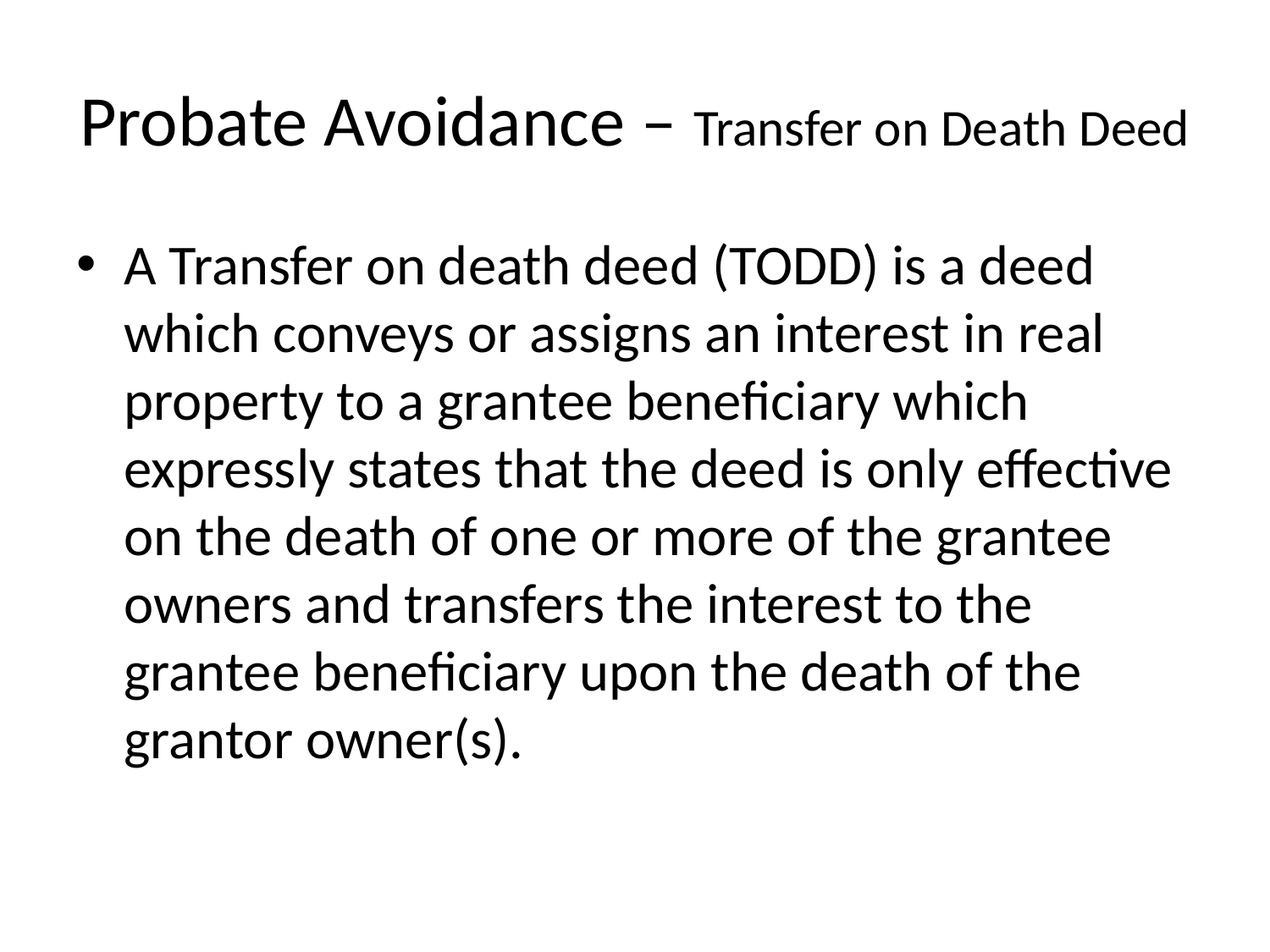

# Probate Avoidance – Transfer on Death Deed
A Transfer on death deed (TODD) is a deed which conveys or assigns an interest in real property to a grantee beneficiary which expressly states that the deed is only effective on the death of one or more of the grantee owners and transfers the interest to the grantee beneficiary upon the death of the grantor owner(s).